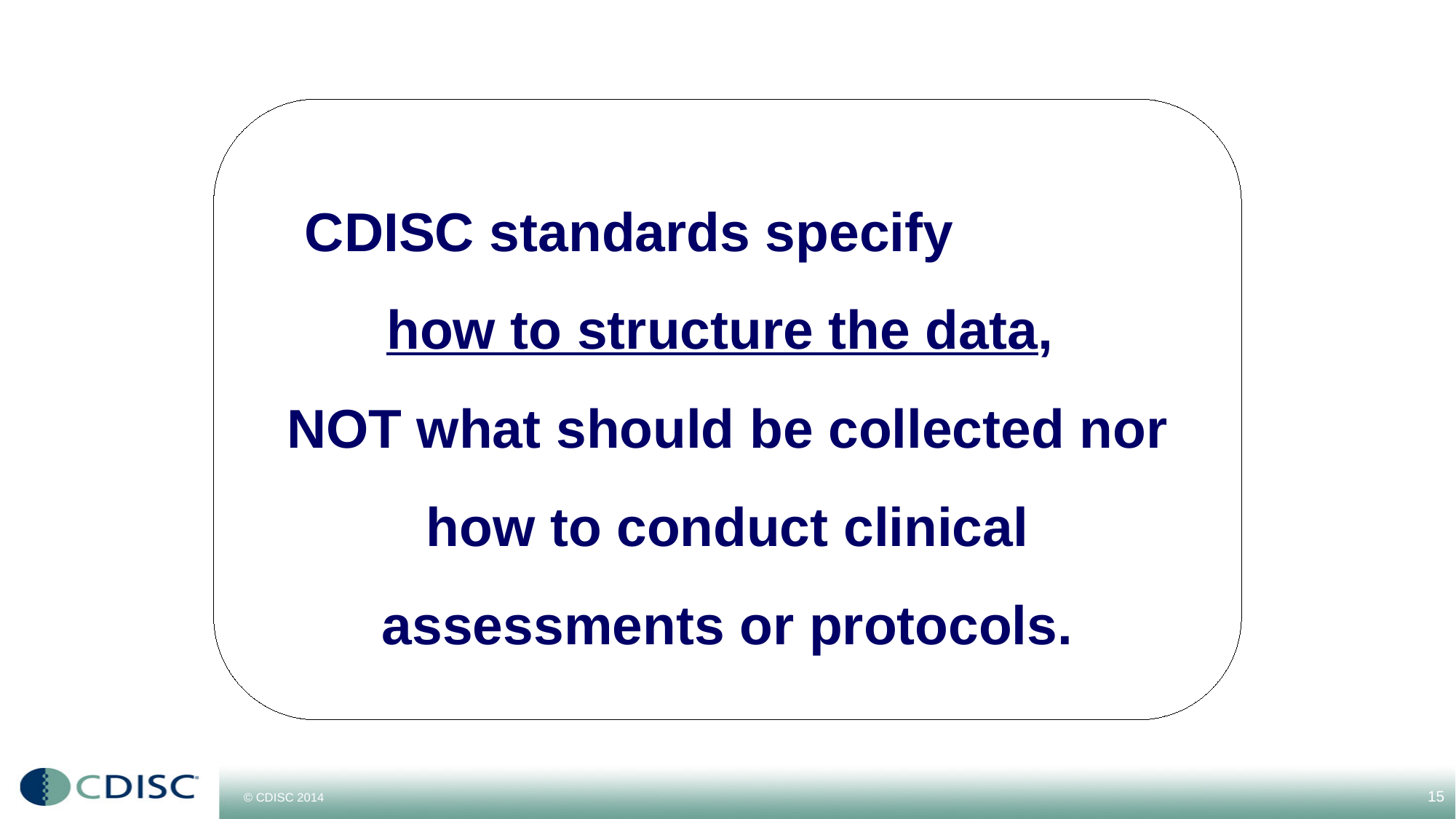

CDISC standards specify              how to structure the data,
NOT what should be collected nor how to conduct clinical assessments or protocols.
15